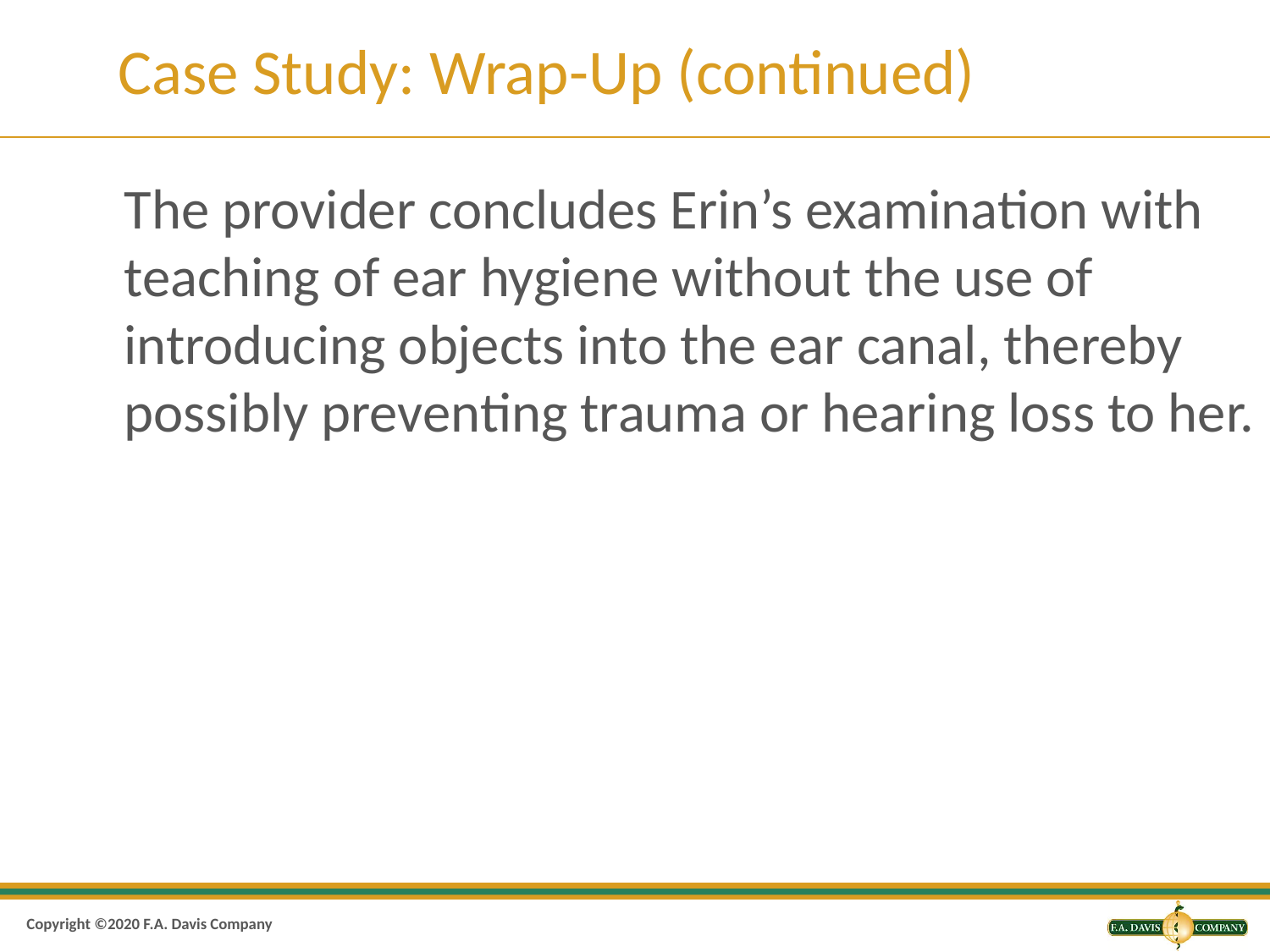

# Case Study: Wrap-Up (continued)
The provider concludes Erin’s examination with teaching of ear hygiene without the use of introducing objects into the ear canal, thereby possibly preventing trauma or hearing loss to her.